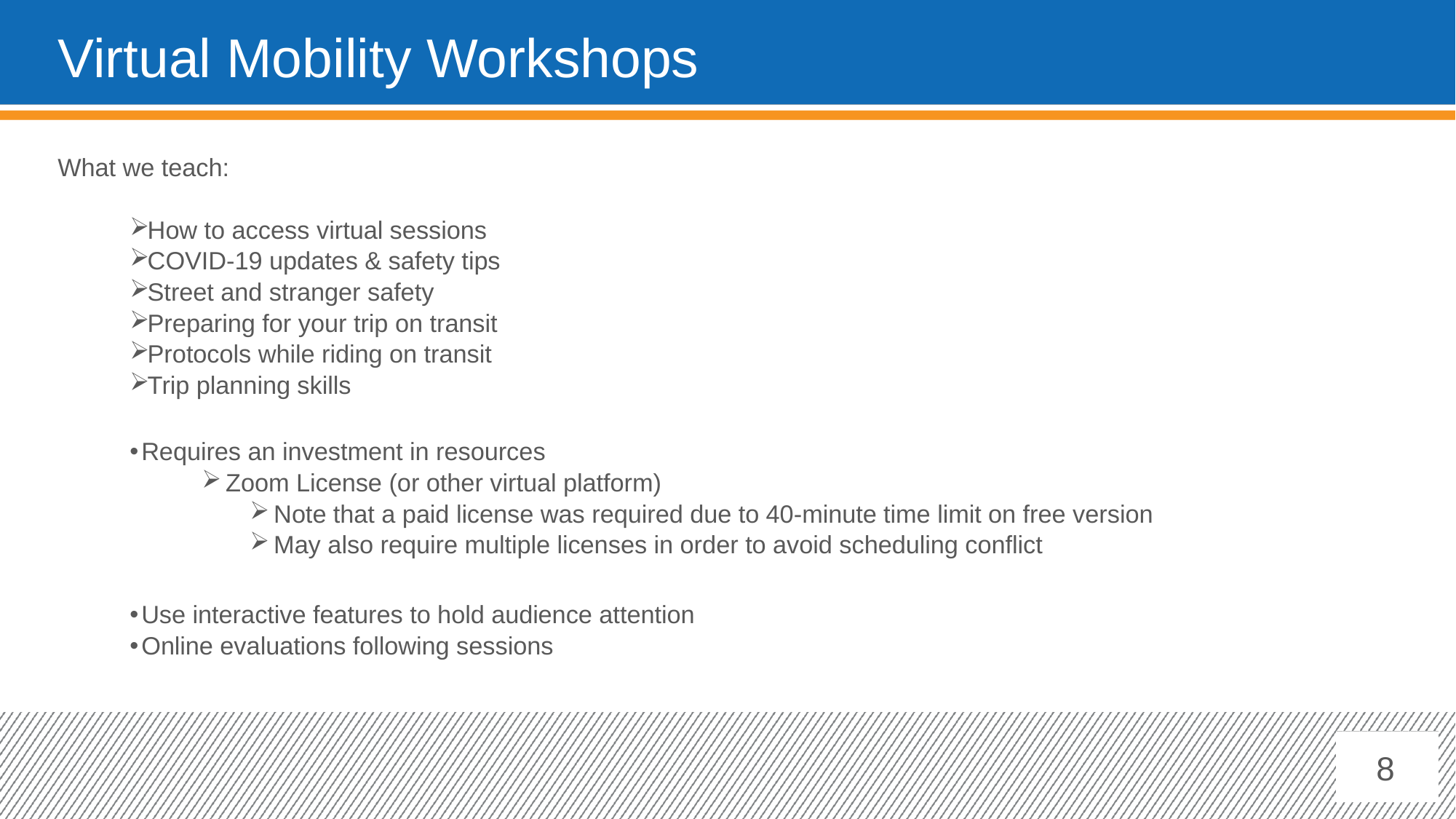

# Virtual Mobility Workshops
What we teach:

 How to access virtual sessions
 COVID-19 updates & safety tips
 Street and stranger safety
 Preparing for your trip on transit
 Protocols while riding on transit
 Trip planning skills

 Requires an investment in resources
Zoom License (or other virtual platform)
Note that a paid license was required due to 40-minute time limit on free version
May also require multiple licenses in order to avoid scheduling conflict

 Use interactive features to hold audience attention
 Online evaluations following sessions

8